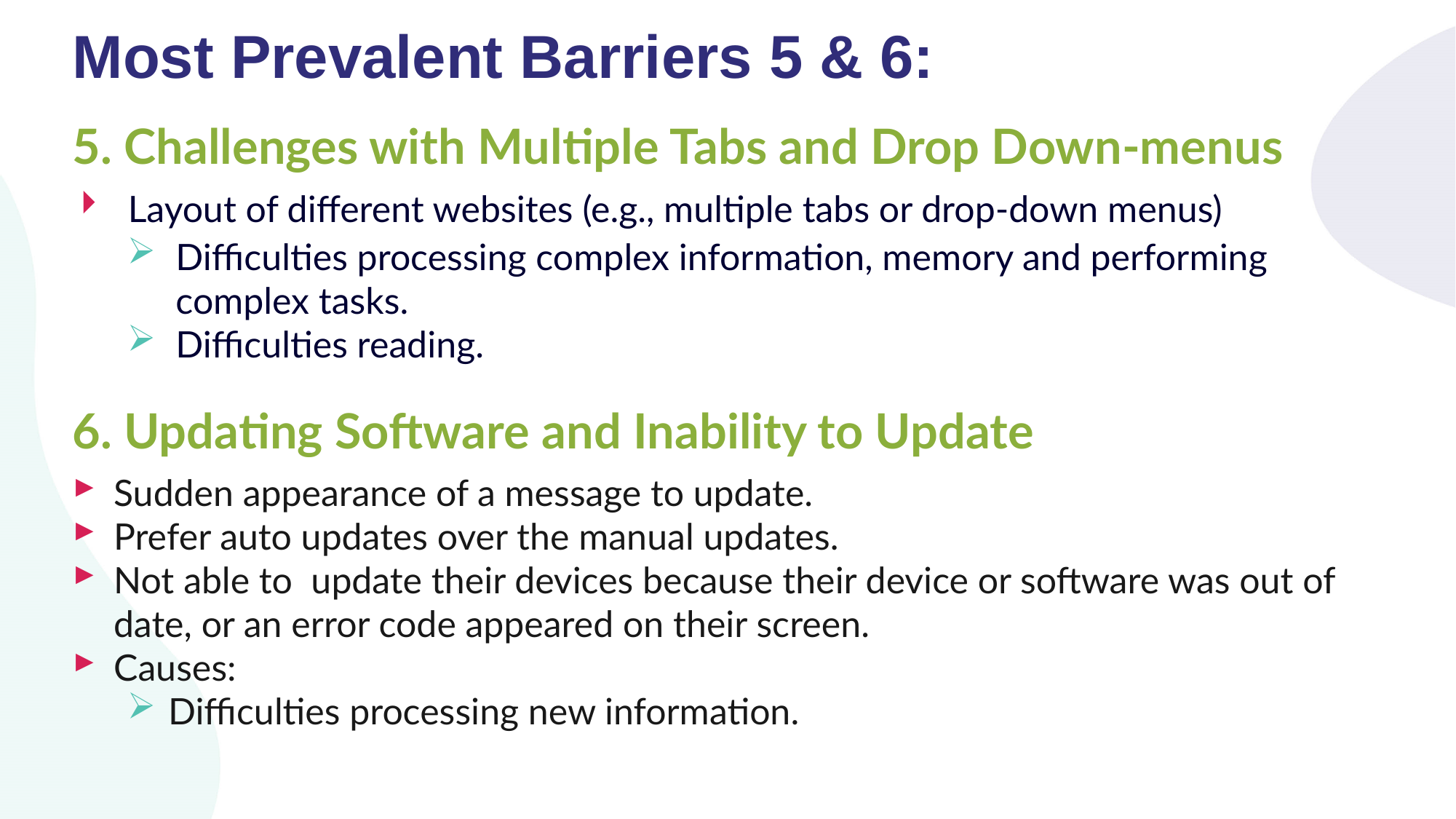

Most Prevalent Barriers 5 & 6:
5. Challenges with Multiple Tabs and Drop Down-menus
Layout of different websites (e.g., multiple tabs or drop-down menus)
Difficulties processing complex information, memory and performing complex tasks.
Difficulties reading.
6. Updating Software and Inability to Update
Sudden appearance of a message to update.
Prefer auto updates over the manual updates.
Not able to  update their devices because their device or software was out of date, or an error code appeared on their screen.
Causes:
Difficulties processing new information.